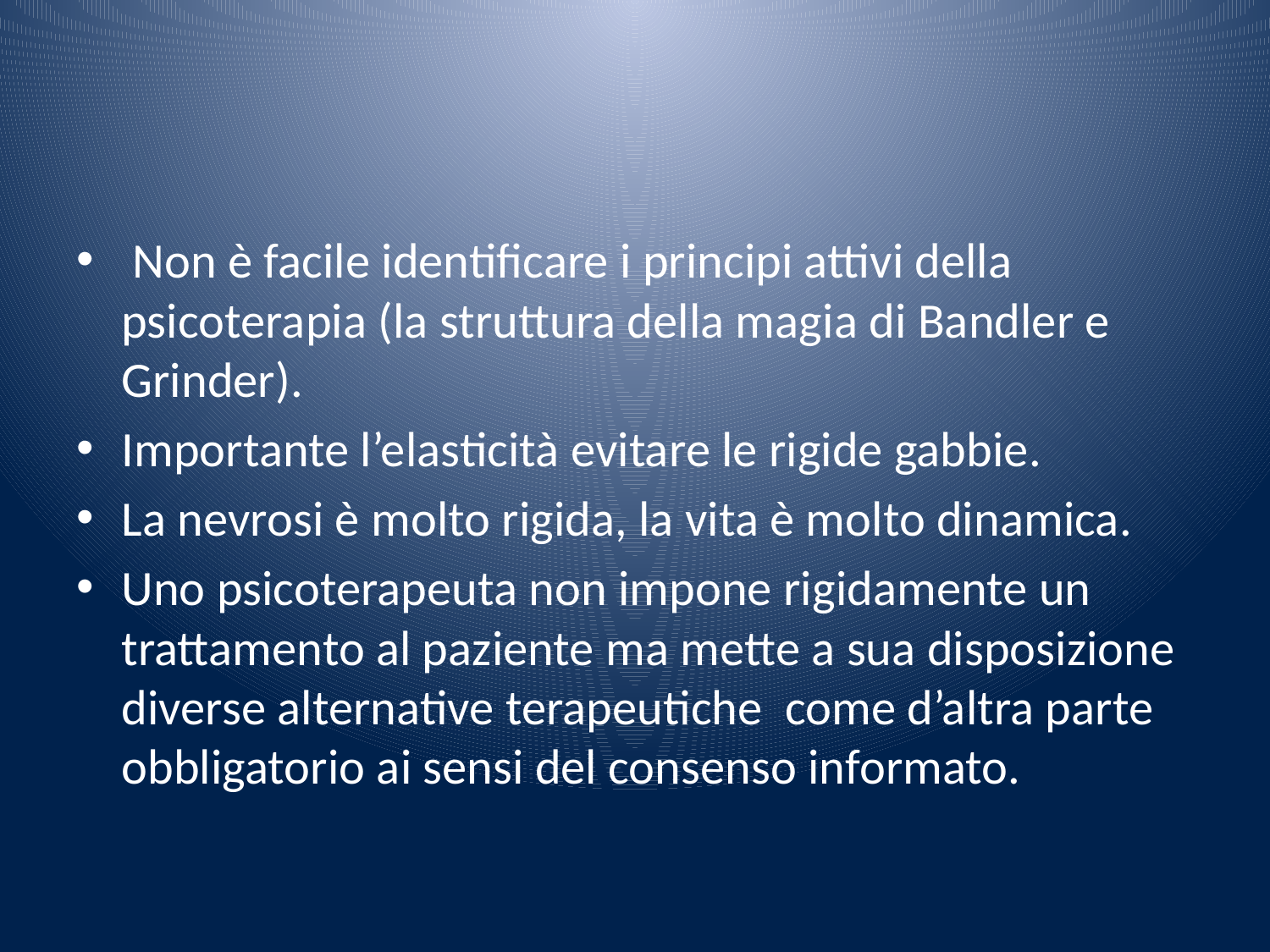

#
 Non è facile identificare i principi attivi della psicoterapia (la struttura della magia di Bandler e Grinder).
Importante l’elasticità evitare le rigide gabbie.
La nevrosi è molto rigida, la vita è molto dinamica.
Uno psicoterapeuta non impone rigidamente un trattamento al paziente ma mette a sua disposizione diverse alternative terapeutiche  come d’altra parte obbligatorio ai sensi del consenso informato.